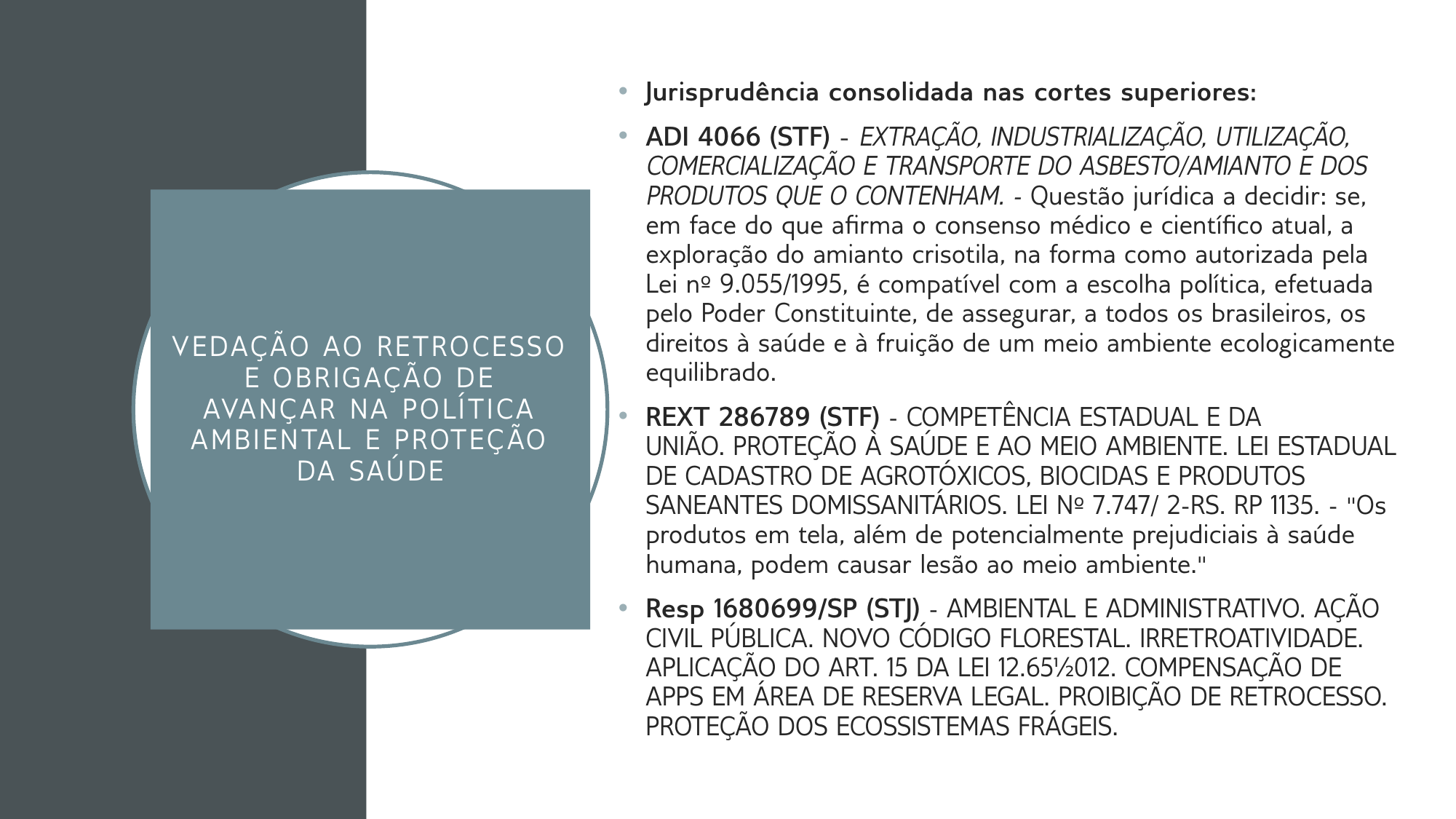

Jurisprudência consolidada nas cortes superiores:
ADI 4066 (STF) - EXTRAÇÃO, INDUSTRIALIZAÇÃO, UTILIZAÇÃO, COMERCIALIZAÇÃO E TRANSPORTE DO ASBESTO/AMIANTO E DOS PRODUTOS QUE O CONTENHAM. - Questão jurídica a decidir: se, em face do que afirma o consenso médico e científico atual, a exploração do amianto crisotila, na forma como autorizada pela Lei nº 9.055/1995, é compatível com a escolha política, efetuada pelo Poder Constituinte, de assegurar, a todos os brasileiros, os direitos à saúde e à fruição de um meio ambiente ecologicamente equilibrado.
REXT 286789 (STF) - COMPETÊNCIA ESTADUAL E DA UNIÃO. PROTEÇÃO À SAÚDE E AO MEIO AMBIENTE. LEI ESTADUAL DE CADASTRO DE AGROTÓXICOS, BIOCIDAS E PRODUTOS SANEANTES DOMISSANITÁRIOS. LEI Nº 7.747/ 2-RS. RP 1135. - "Os produtos em tela, além de potencialmente prejudiciais à saúde humana, podem causar lesão ao meio ambiente."
Resp 1680699/SP (STJ) - AMBIENTAL E ADMINISTRATIVO. AÇÃO CIVIL PÚBLICA. NOVO CÓDIGO FLORESTAL. IRRETROATIVIDADE. APLICAÇÃO DO ART. 15 DA LEI 12.651⁄2012. COMPENSAÇÃO DE APPS EM ÁREA DE RESERVA LEGAL. PROIBIÇÃO DE RETROCESSO. PROTEÇÃO DOS ECOSSISTEMAS FRÁGEIS.

# Vedação ao retrocesso e obrigação de avançar na política ambiental E PROTEÇÃO DA SAÚDE